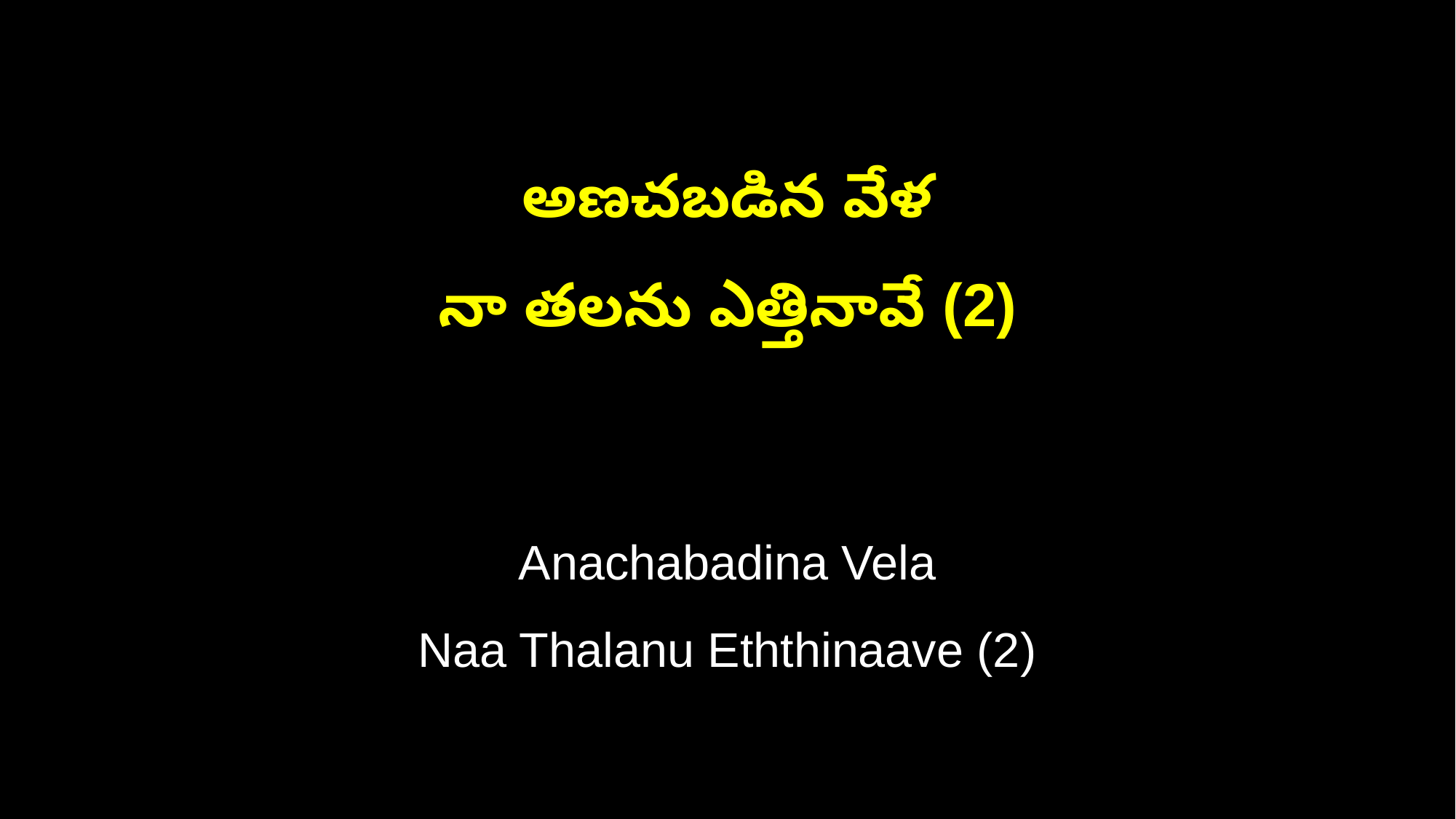

అణచబడిన వేళ
నా తలను ఎత్తినావే (2)
Anachabadina Vela
Naa Thalanu Eththinaave (2)